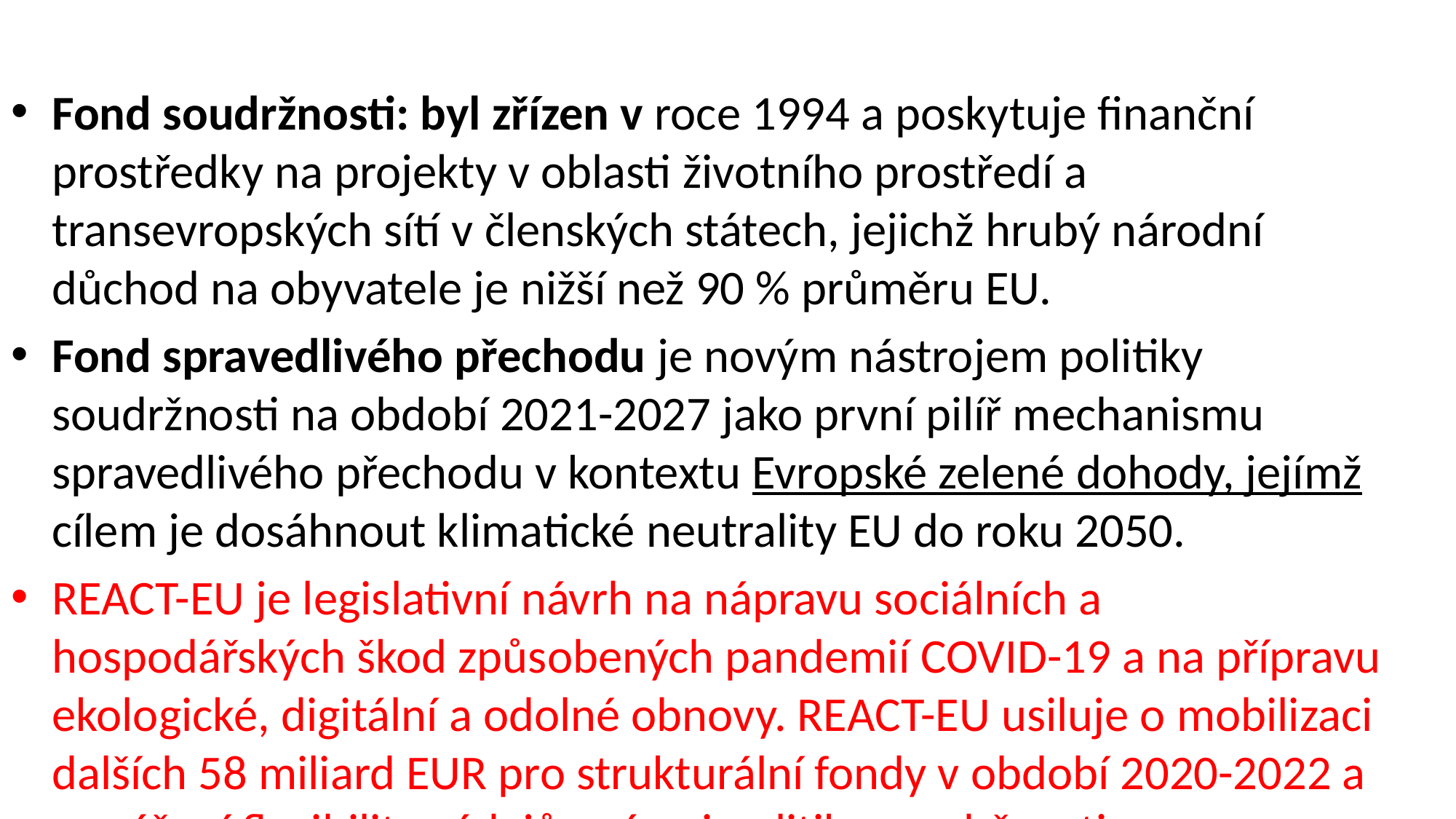

Fond soudržnosti: byl zřízen v roce 1994 a poskytuje finanční prostředky na projekty v oblasti životního prostředí a transevropských sítí v členských státech, jejichž hrubý národní důchod na obyvatele je nižší než 90 % průměru EU.
Fond spravedlivého přechodu je novým nástrojem politiky soudržnosti na období 2021-2027 jako první pilíř mechanismu spravedlivého přechodu v kontextu Evropské zelené dohody, jejímž cílem je dosáhnout klimatické neutrality EU do roku 2050.
REACT-EU je legislativní návrh na nápravu sociálních a hospodářských škod způsobených pandemií COVID-19 a na přípravu ekologické, digitální a odolné obnovy. REACT-EU usiluje o mobilizaci dalších 58 miliard EUR pro strukturální fondy v období 2020-2022 a o zvýšení flexibility výdajů v rámci politiky soudržnosti.